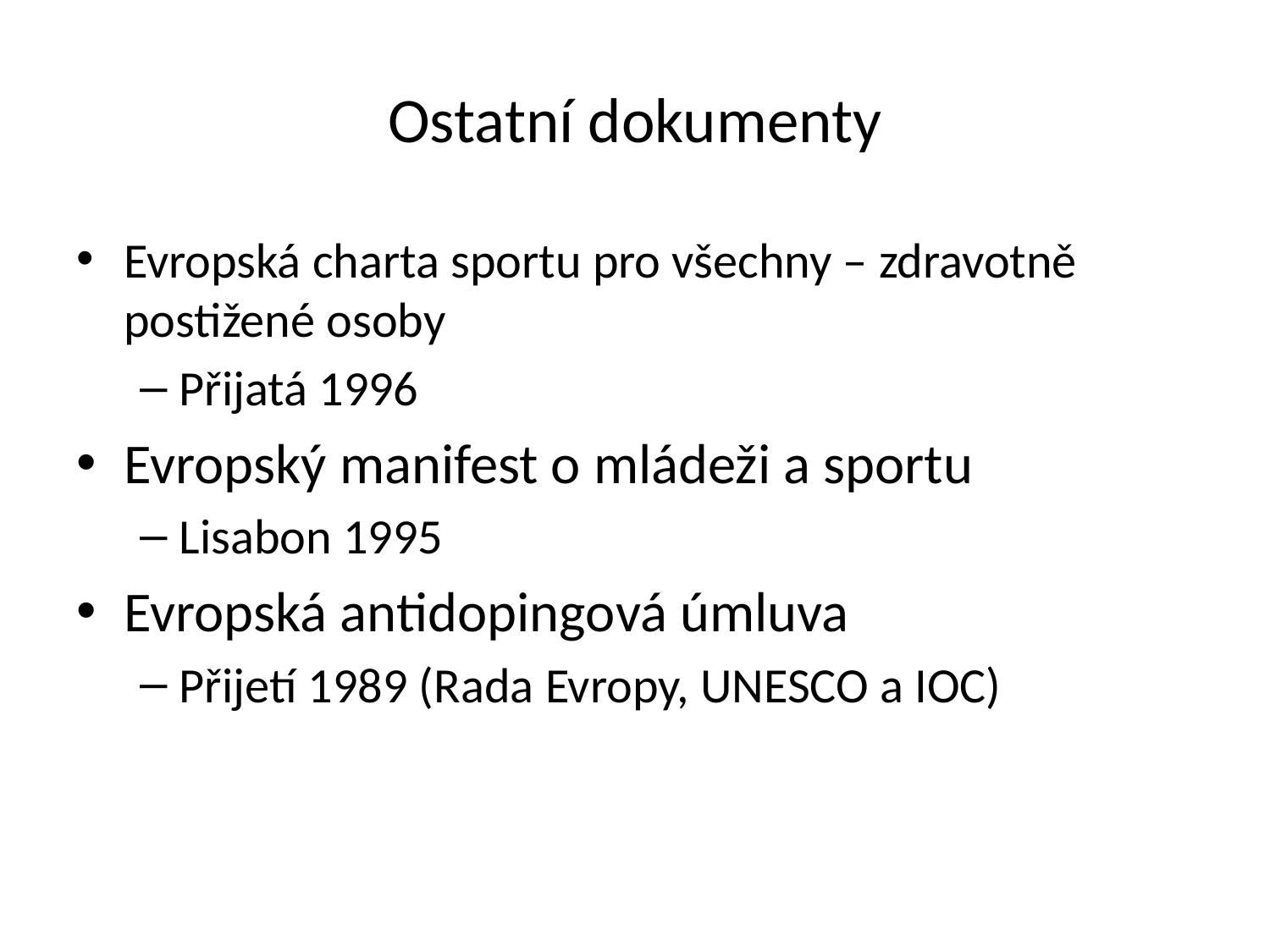

# Ostatní dokumenty
Evropská charta sportu pro všechny – zdravotně postižené osoby
Přijatá 1996
Evropský manifest o mládeži a sportu
Lisabon 1995
Evropská antidopingová úmluva
Přijetí 1989 (Rada Evropy, UNESCO a IOC)